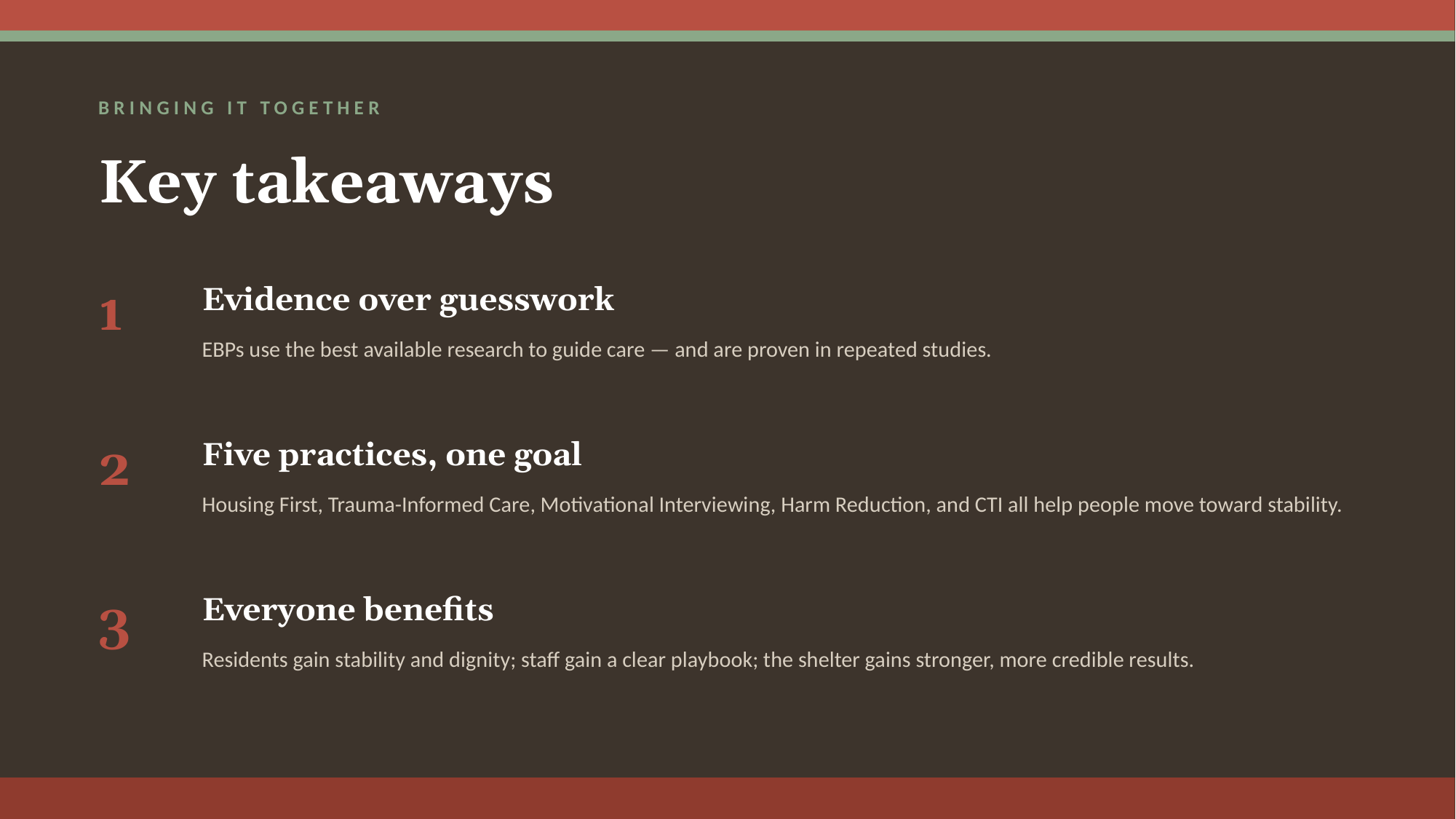

BRINGING IT TOGETHER
Key takeaways
1
Evidence over guesswork
EBPs use the best available research to guide care — and are proven in repeated studies.
2
Five practices, one goal
Housing First, Trauma-Informed Care, Motivational Interviewing, Harm Reduction, and CTI all help people move toward stability.
3
Everyone benefits
Residents gain stability and dignity; staff gain a clear playbook; the shelter gains stronger, more credible results.